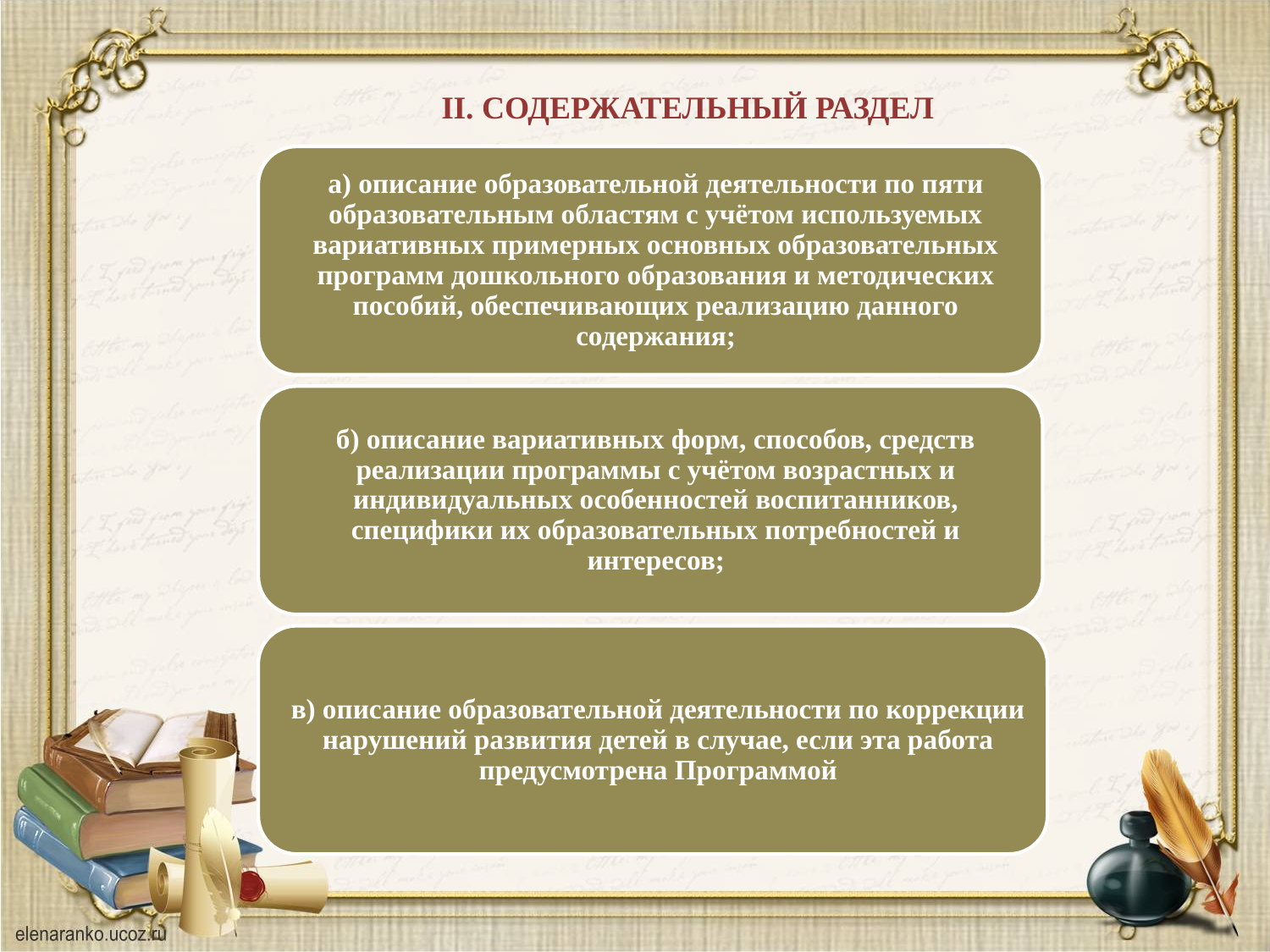

ІІ. СОДЕРЖАТЕЛЬНЫЙ РАЗДЕЛ
#

а) описание образовательной деятельности по пяти образовательным областям с учётом используемых вариативных примерных основных образовательных программ дошкольного образования и методических пособий, обеспечивающих реализацию данного содержания;
б) описание вариативных форм, способов, средств реализации программы с учётом возрастных и индивидуальных особенностей воспитанников, специфики их образовательных потребностей и интересов;
в) описание образовательной деятельности по коррекции нарушений развития детей в случае, если эта работа предусмотрена Программой